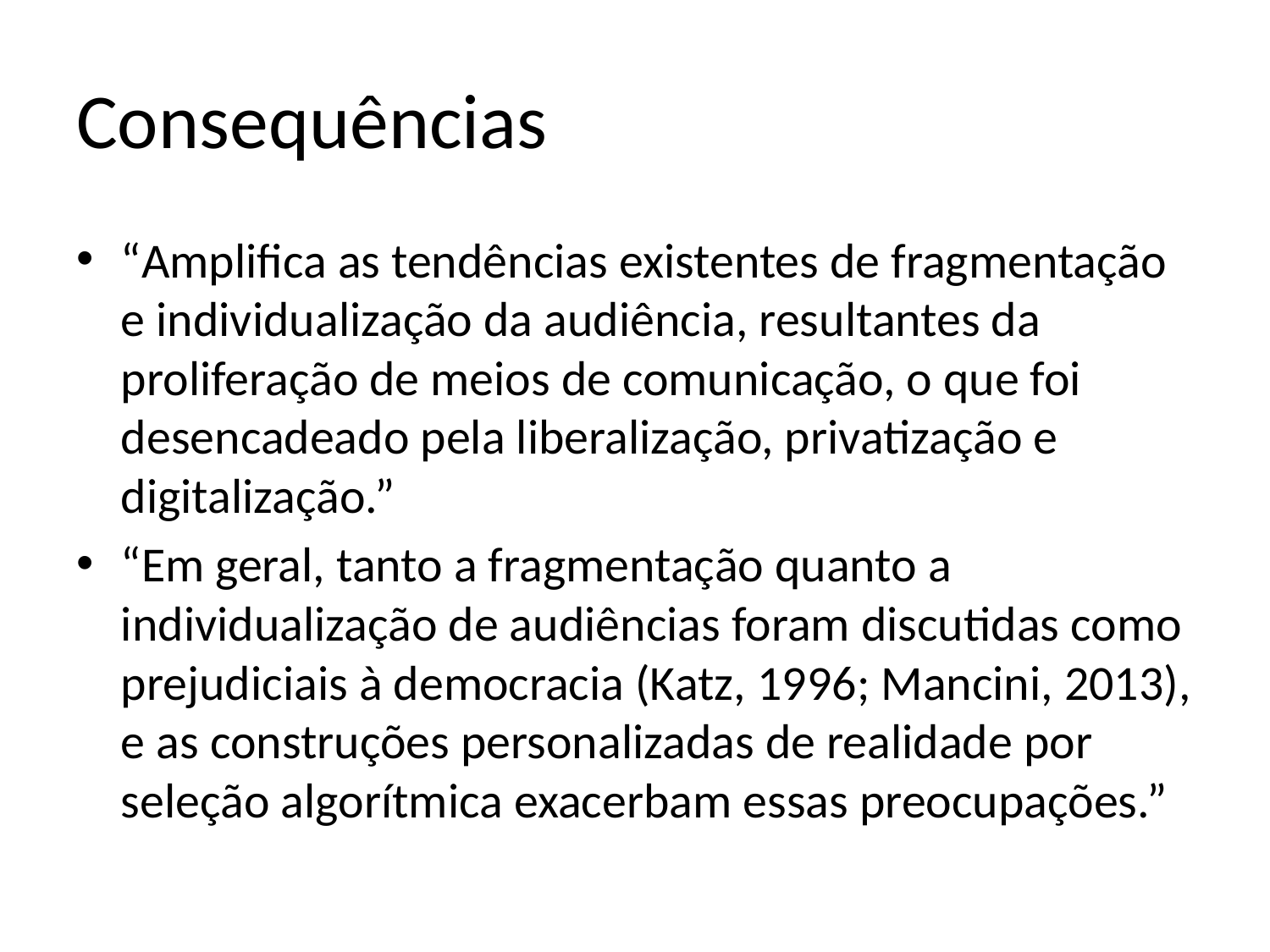

# Consequências
“Amplifica as tendências existentes de fragmentação e individualização da audiência, resultantes da proliferação de meios de comunicação, o que foi desencadeado pela liberalização, privatização e digitalização.”
“Em geral, tanto a fragmentação quanto a individualização de audiências foram discutidas como prejudiciais à democracia (Katz, 1996; Mancini, 2013), e as construções personalizadas de realidade por seleção algorítmica exacerbam essas preocupações.”